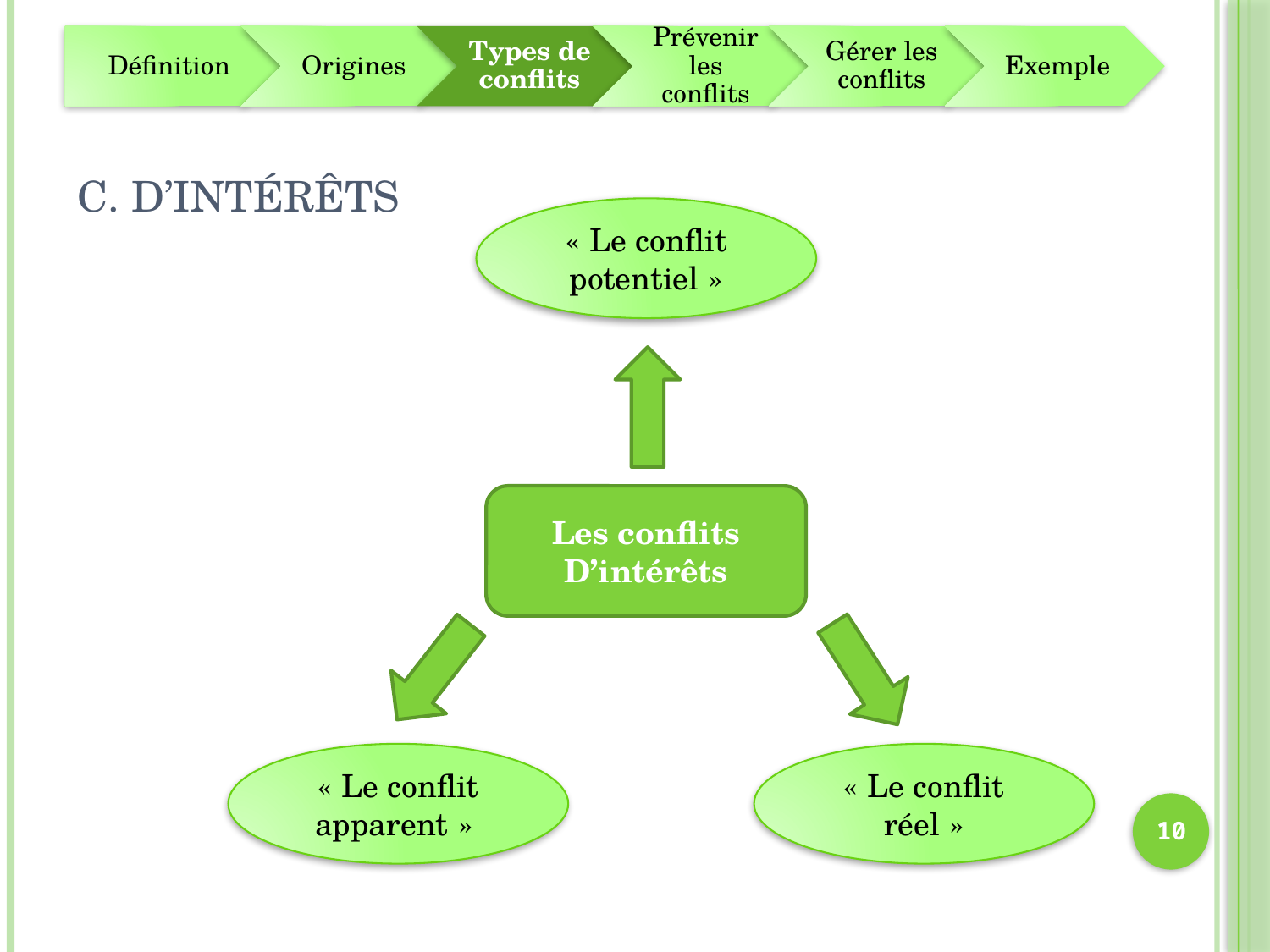

Définition
Origines
Types de conflits
Prévenir les conflits
Gérer les conflits
Exemple
# C. D’INTÉRÊTS
« Le conflit potentiel »

Les conflits
D’intérêts

« Le conflit apparent »
« Le conflit réel »
10